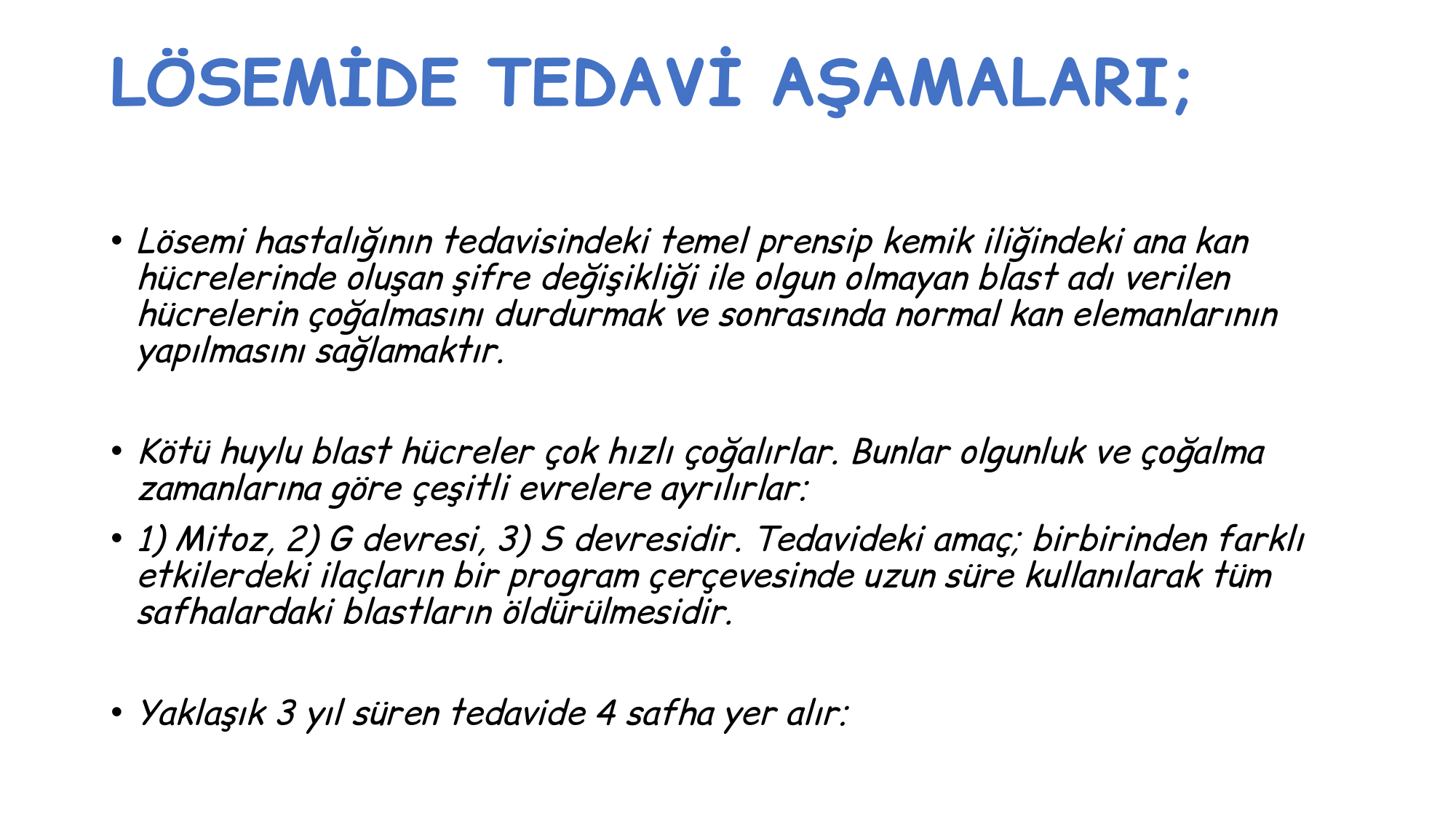

# LÖSEMİDE TEDAVİ AŞAMALARI;
Lösemi hastalığının tedavisindeki temel prensip kemik iliğindeki ana kan hücrelerinde oluşan şifre değişikliği ile olgun olmayan blast adı verilen hücrelerin çoğalmasını durdurmak ve sonrasında normal kan elemanlarının yapılmasını sağlamaktır.

Kötü huylu blast hücreler çok hızlı çoğalırlar. Bunlar olgunluk ve çoğalma zamanlarına göre çeşitli evrelere ayrılırlar:
1) Mitoz, 2) G devresi, 3) S devresidir. Tedavideki amaç; birbirinden farklı etkilerdeki ilaçların bir program çerçevesinde uzun süre kullanılarak tüm safhalardaki blastların öldürülmesidir.

Yaklaşık 3 yıl süren tedavide 4 safha yer alır: